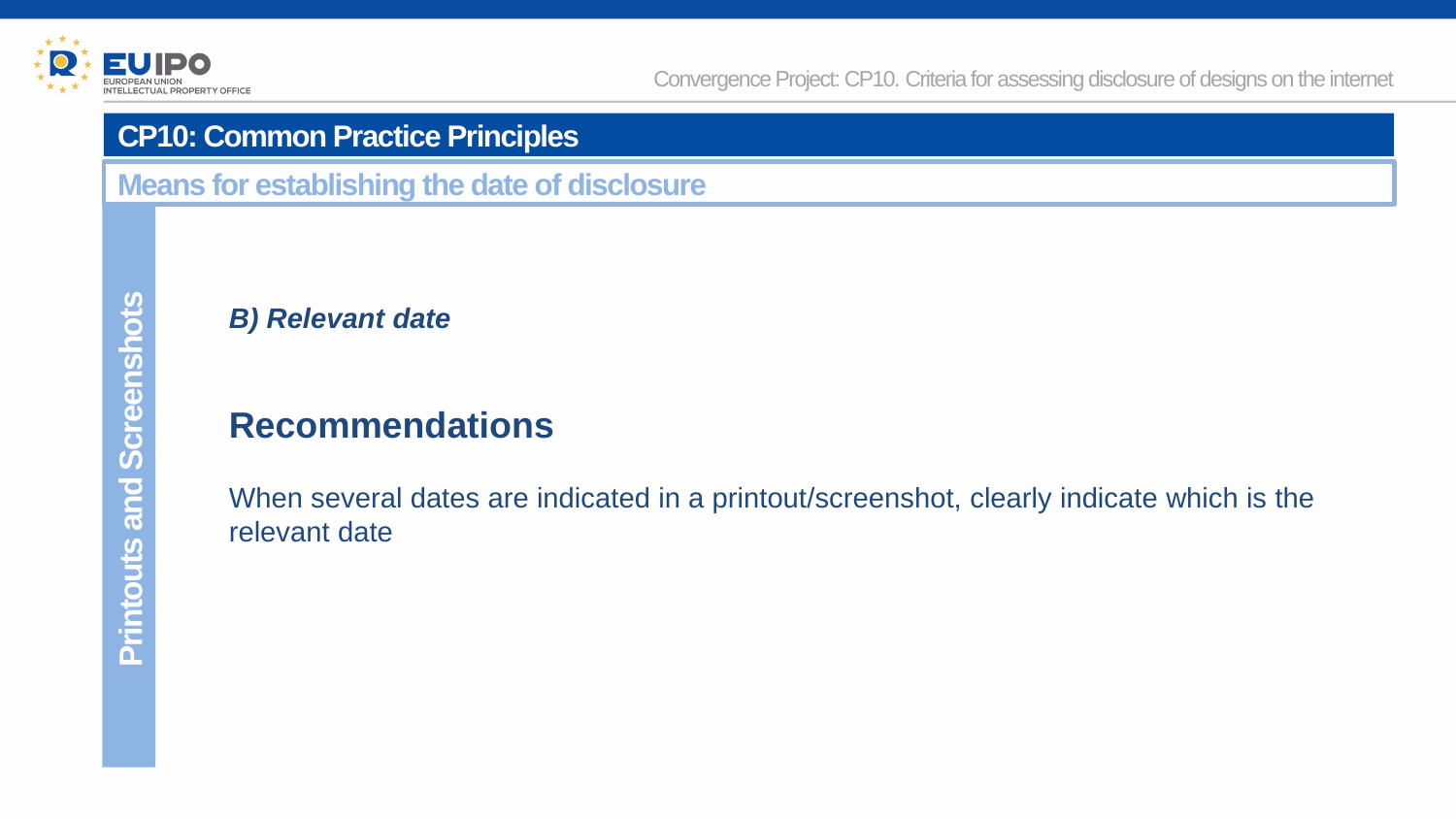

Convergence Project: CP10. Criteria for assessing disclosure of designs on the internet
CP10: Common Practice Principles
Means for establishing the date of disclosure
B) Relevant date

Recommendations

When several dates are indicated in a printout/screenshot, clearly indicate which is the relevant date

Printouts and Screenshots